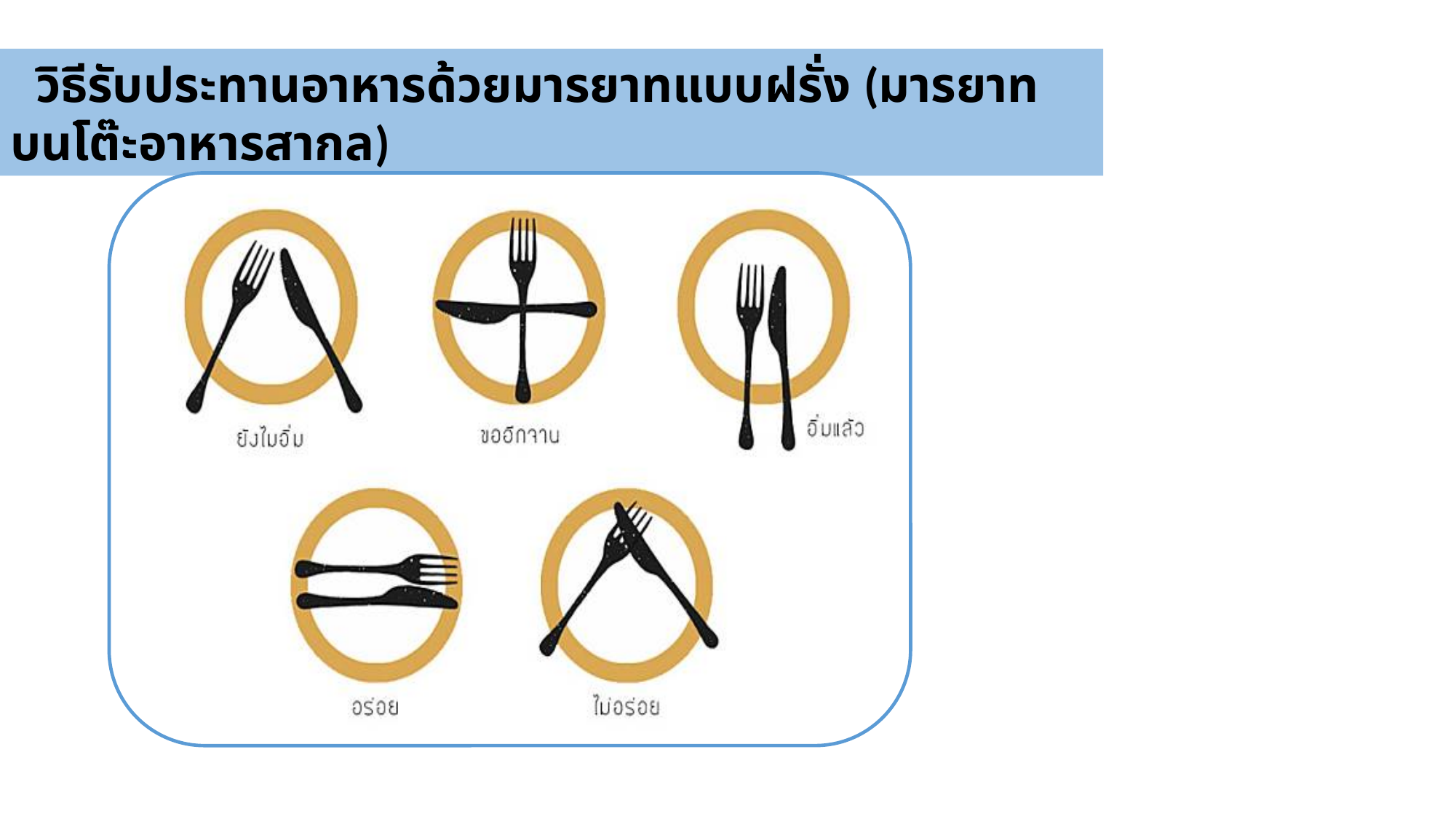

วิธีรับประทานอาหารด้วยมารยาทแบบฝรั่ง (มารยาทบนโต๊ะอาหารสากล)